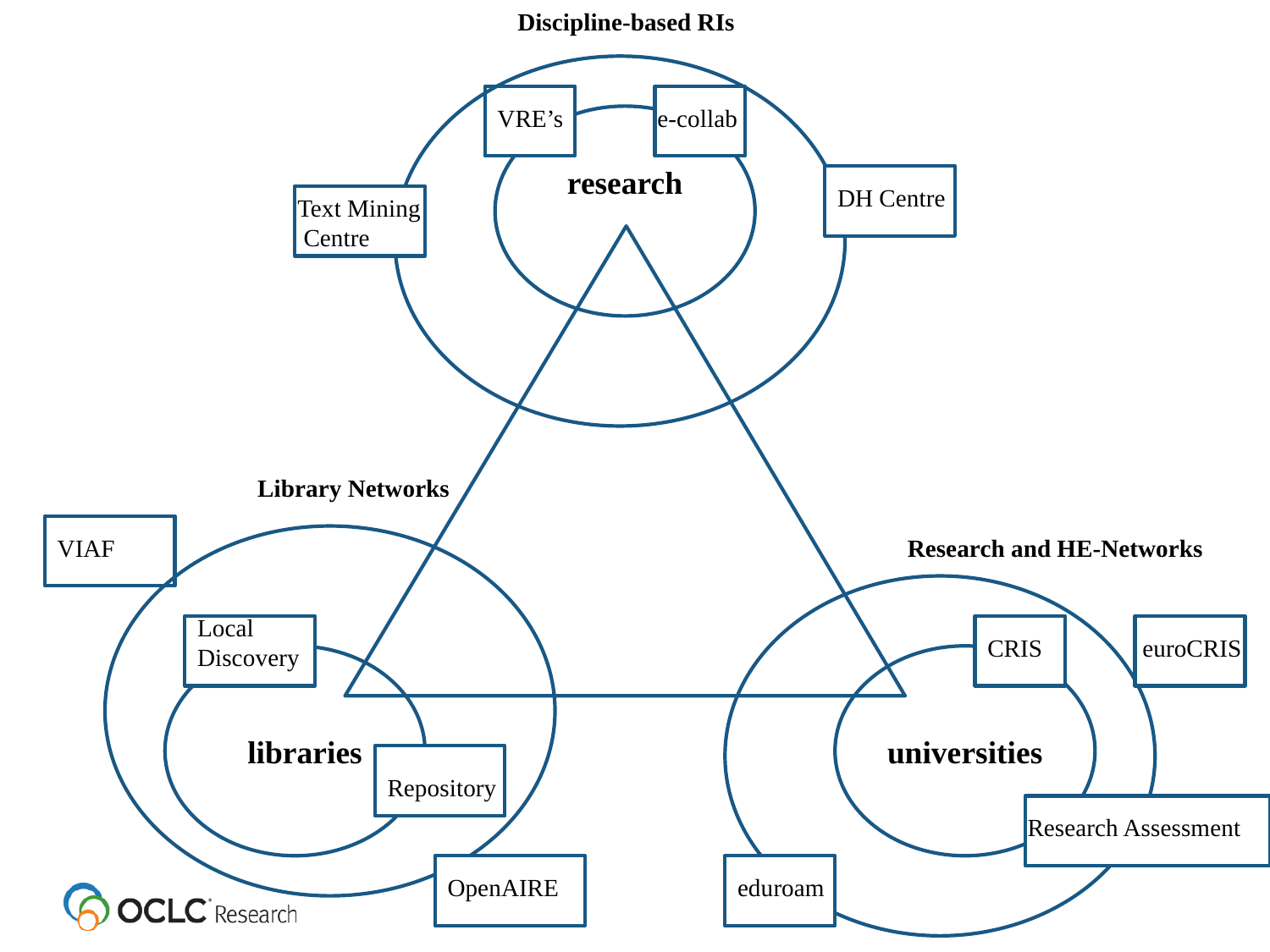

Discipline-based RIs

VRE’s
e-collab

research

DH Centre
Text Mining
 Centre

Library Networks

VIAF

Research and HE-Networks

Local Discovery

CRIS
euroCRIS

libraries
universities

Repository

Research Assessment

OpenAIRE
eduroam